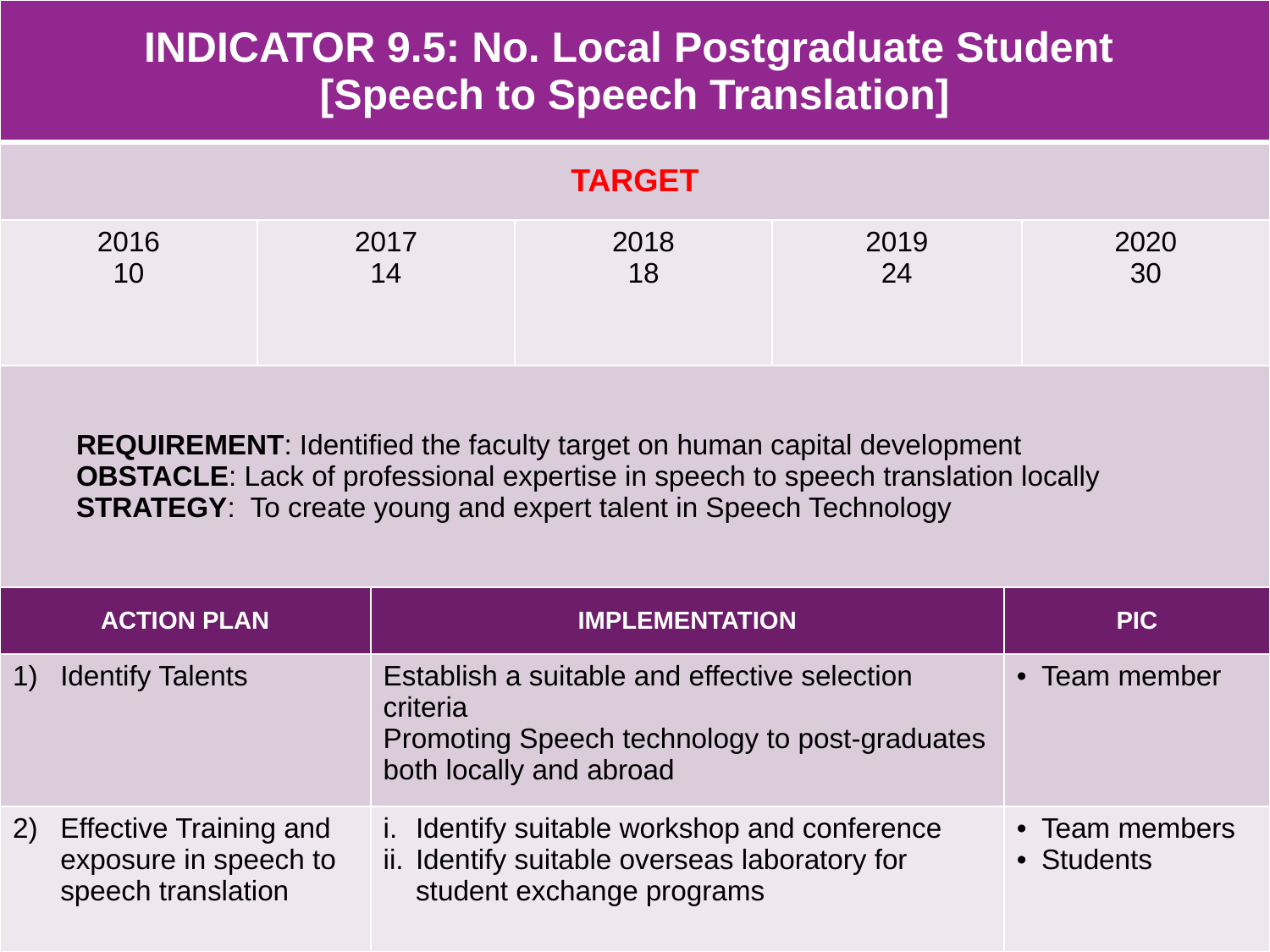

| INDICATOR 9.5: No. Local Postgraduate Student [Speech to Speech Translation] |  |  |  |  |  |  |
| --- | --- | --- | --- | --- | --- | --- |
| TARGET |  |  |  |  |  |  |
| 2016 10 | 2017 14 |  | 2018 18 | 2019 24 |  | 2020 30 |
| REQUIREMENT: Identified the faculty target on human capital development OBSTACLE: Lack of professional expertise in speech to speech translation locally STRATEGY: To create young and expert talent in Speech Technology |  |  |  |  |  |  |
| ACTION PLAN |  | IMPLEMENTATION |  |  | PIC |  |
| Identify Talents |  | Establish a suitable and effective selection criteria Promoting Speech technology to post-graduates both locally and abroad |  |  | Team member |  |
| Effective Training and exposure in speech to speech translation |  | Identify suitable workshop and conference Identify suitable overseas laboratory for student exchange programs |  |  | Team members Students |  |